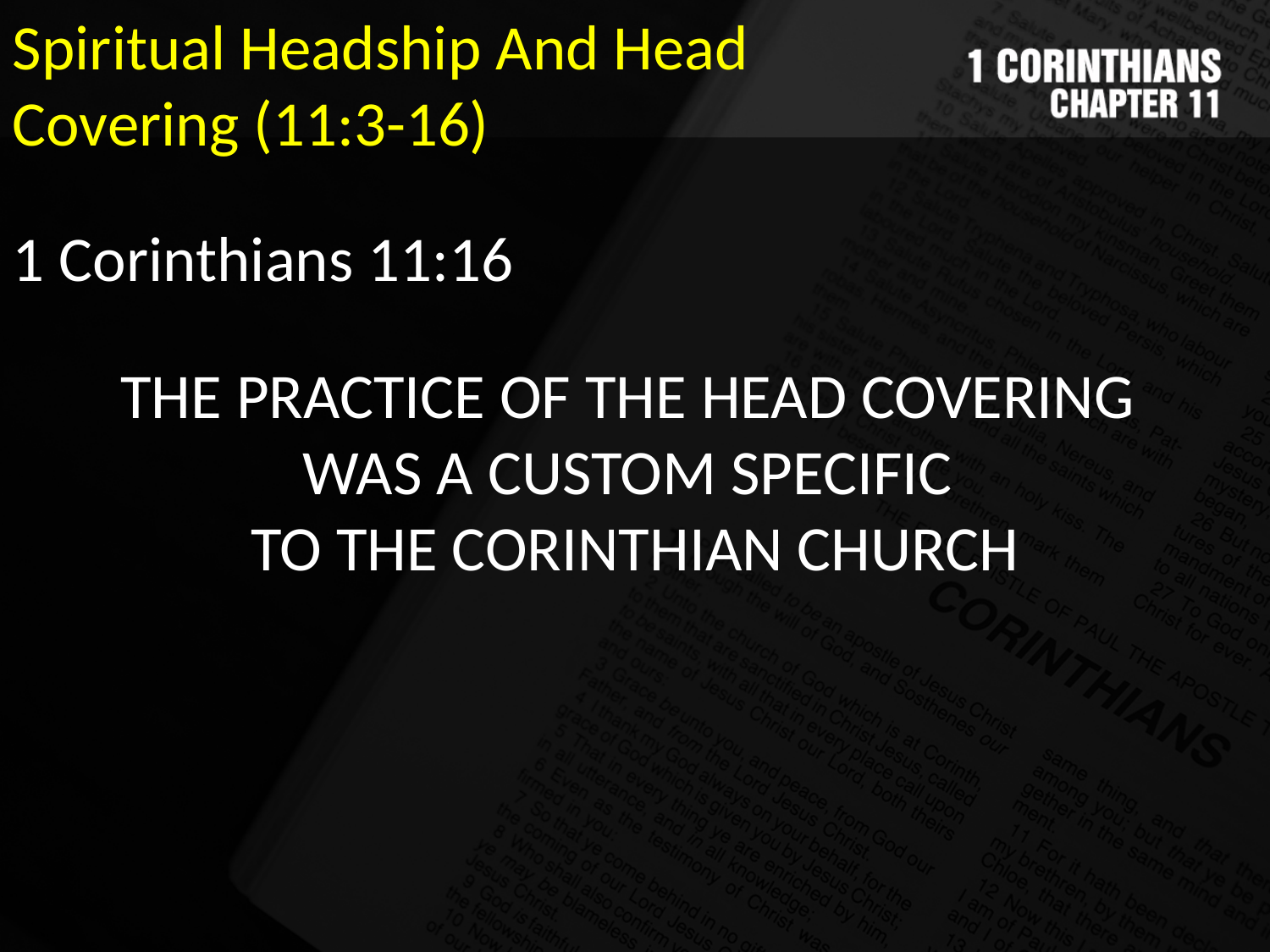

Spiritual Headship And Head Covering (11:3-16)
1 Corinthians 11:16
THE PRACTICE OF THE HEAD COVERING
WAS A CUSTOM SPECIFIC
TO THE CORINTHIAN CHURCH